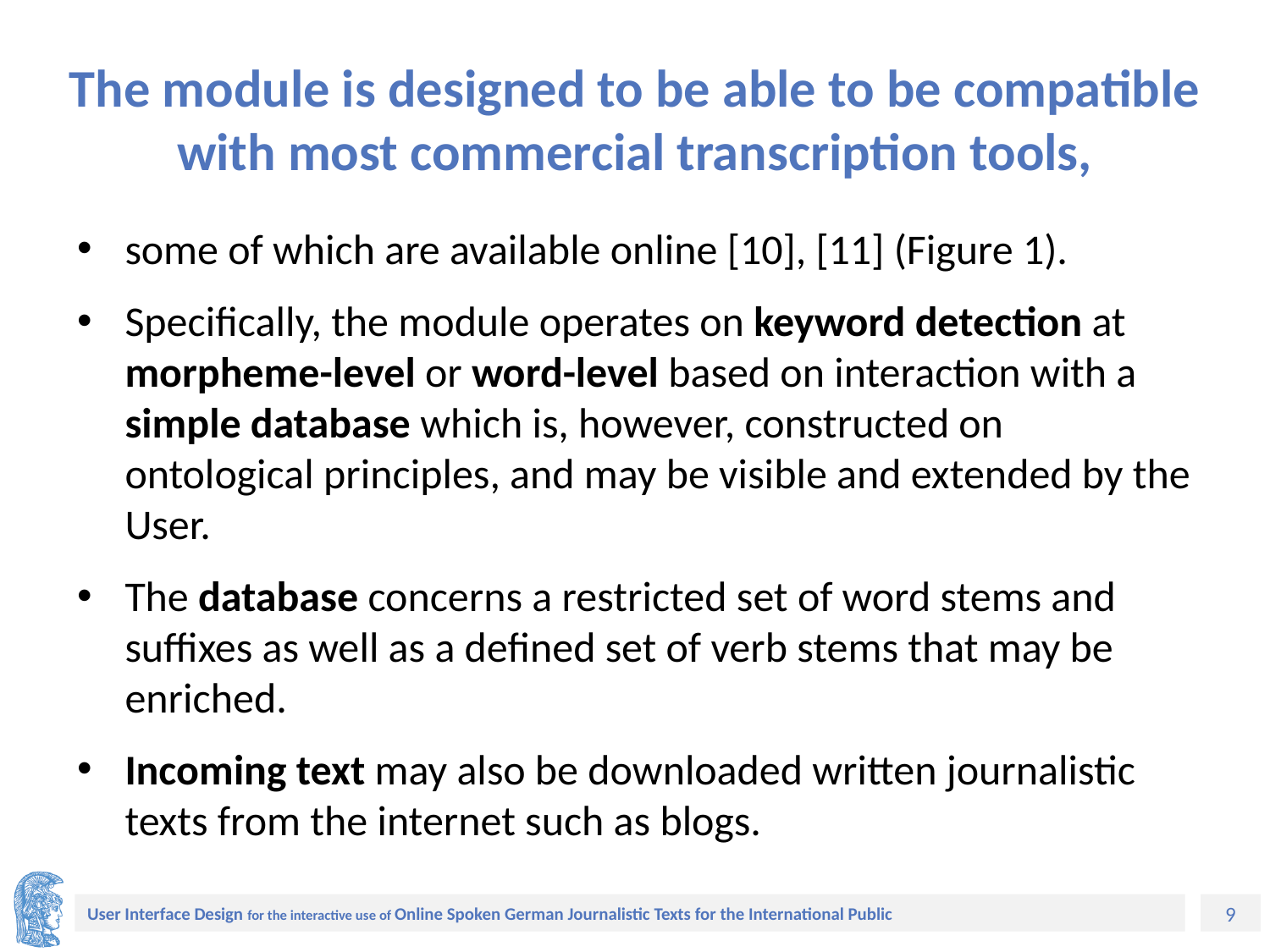

# The module is designed to be able to be compatible with most commercial transcription tools,
some of which are available online [10], [11] (Figure 1).
Specifically, the module operates on keyword detection at morpheme-level or word-level based on interaction with a simple database which is, however, constructed on ontological principles, and may be visible and extended by the User.
The database concerns a restricted set of word stems and suffixes as well as a defined set of verb stems that may be enriched.
Incoming text may also be downloaded written journalistic texts from the internet such as blogs.